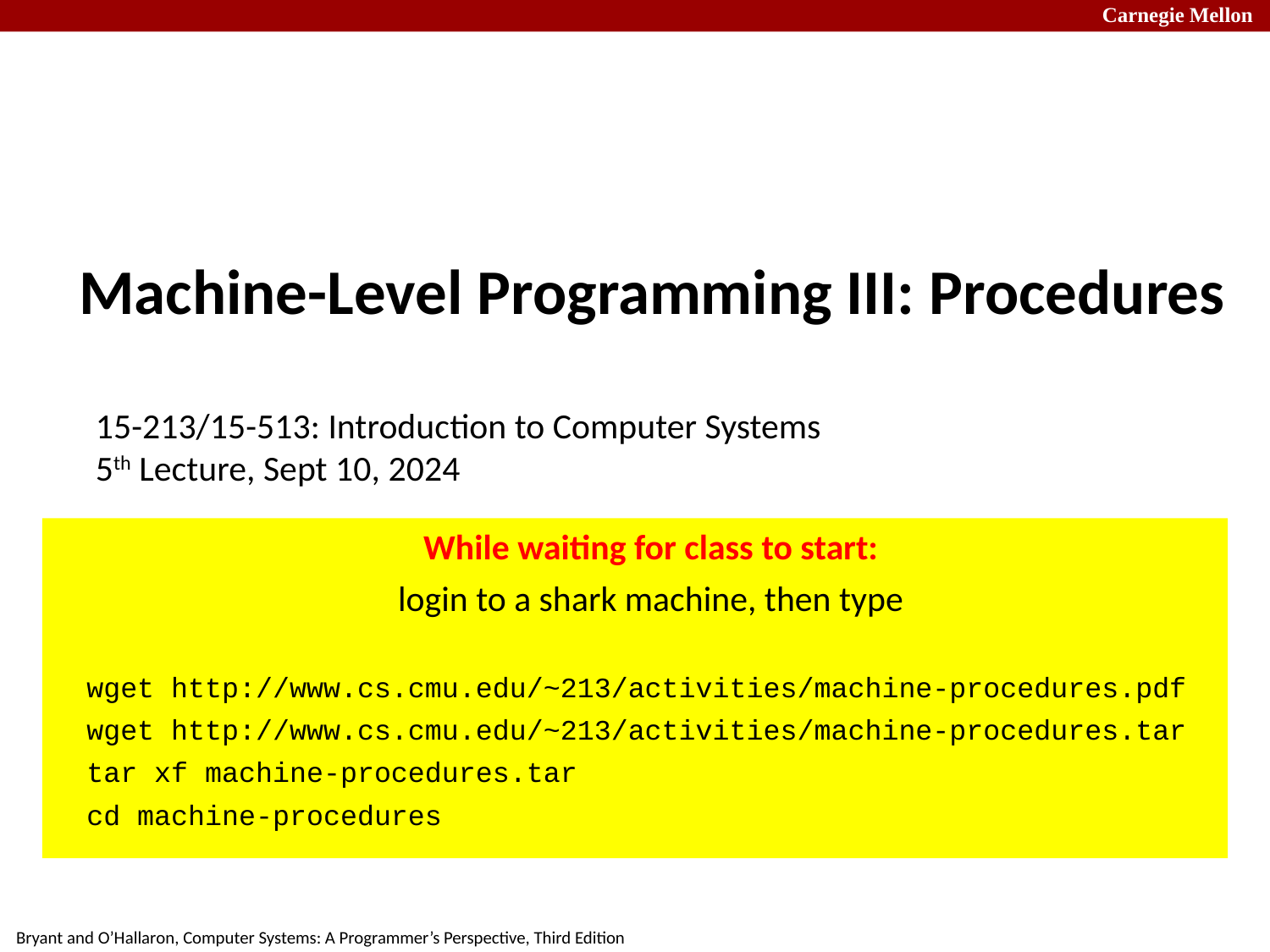

# Machine-Level Programming III: Procedures 15-213/15-513: Introduction to Computer Systems 5th Lecture, Sept 10, 2024
While waiting for class to start:
login to a shark machine, then type

wget http://www.cs.cmu.edu/~213/activities/machine-procedures.pdf
wget http://www.cs.cmu.edu/~213/activities/machine-procedures.tar
tar xf machine-procedures.tar
cd machine-procedures